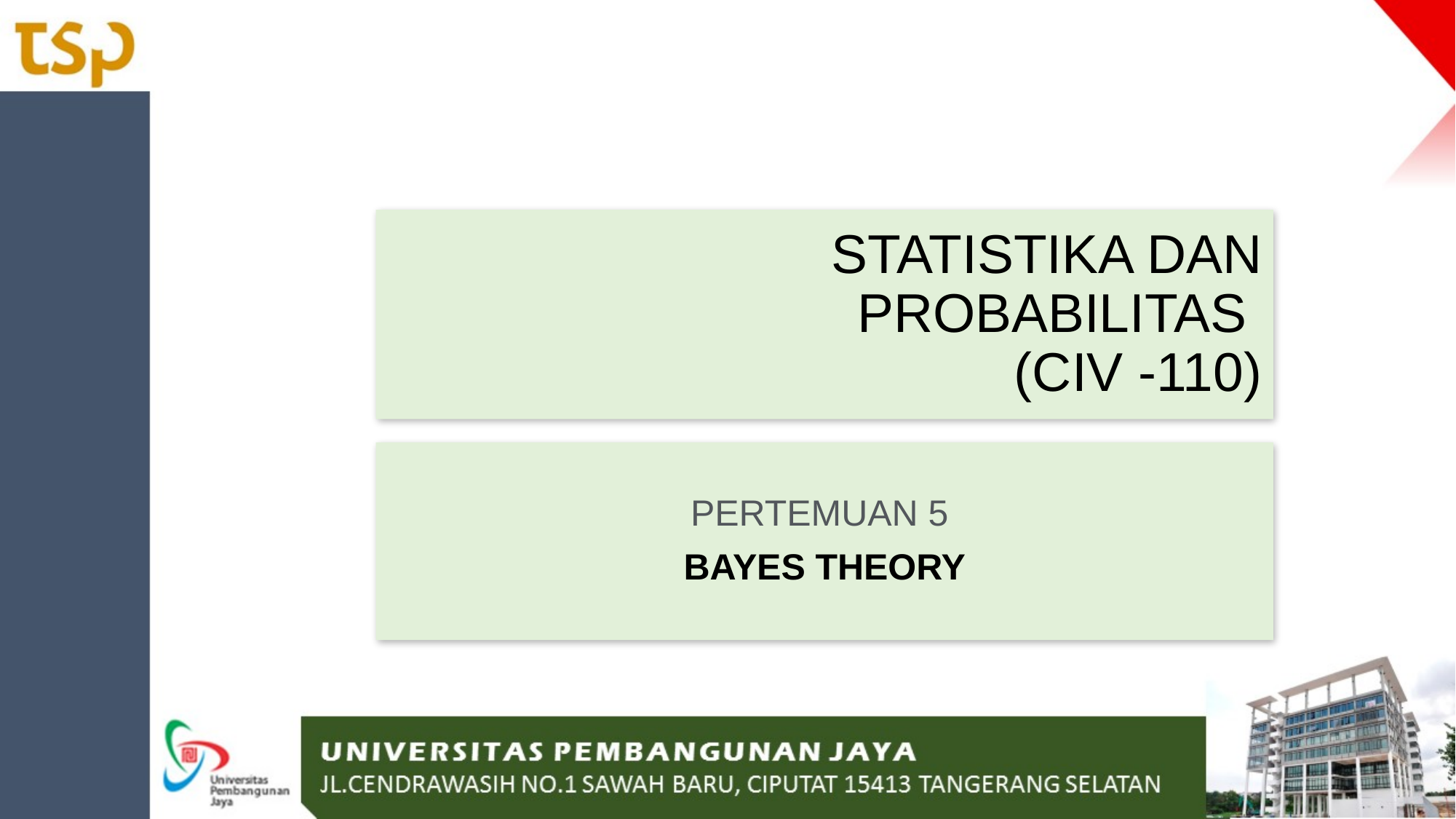

# STATISTIKA DAN PROBABILITAS (CIV -110)
PERTEMUAN 5
BAYES THEORY